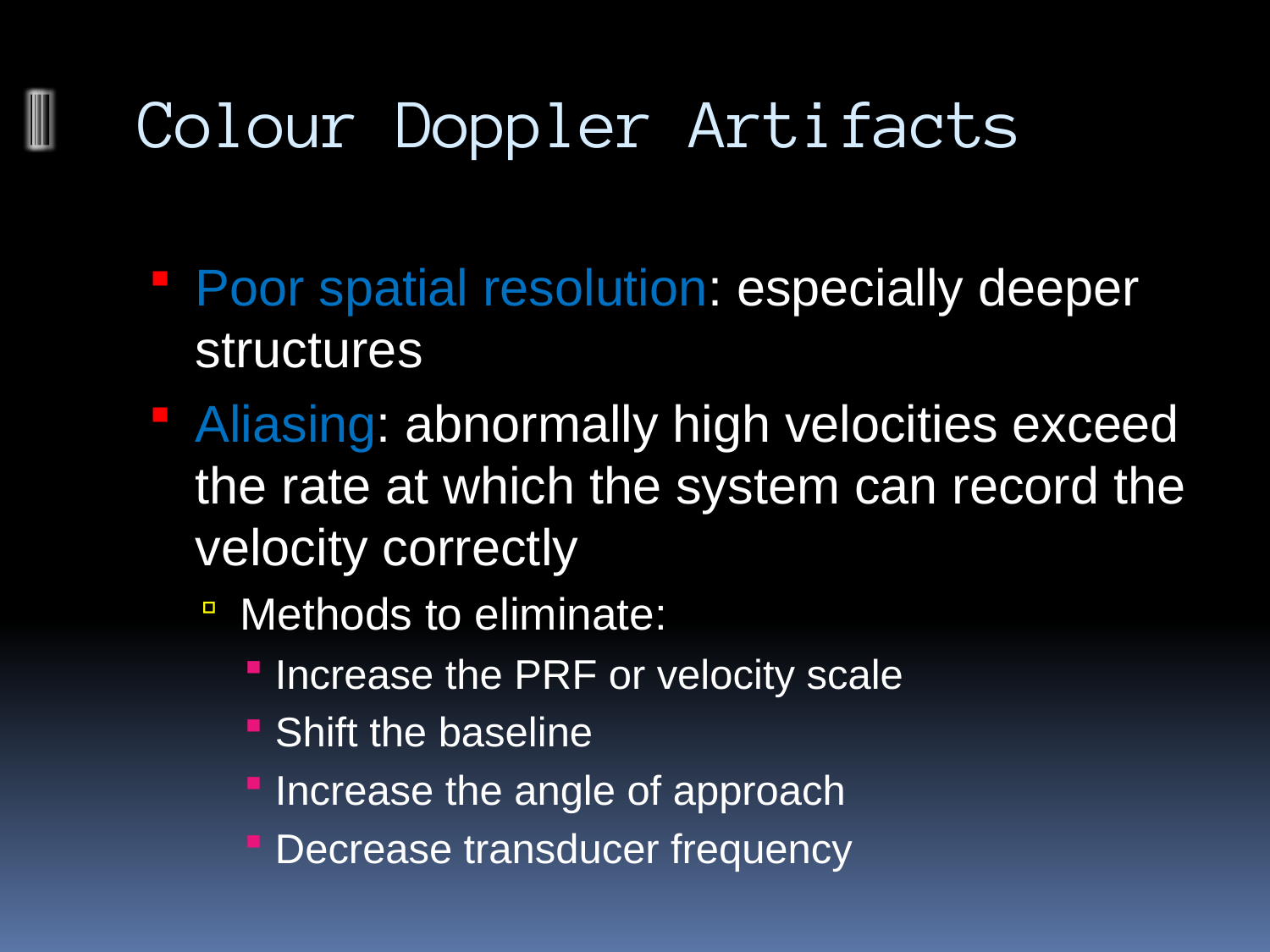

# Colour Doppler Artifacts
Poor spatial resolution: especially deeper structures
Aliasing: abnormally high velocities exceed the rate at which the system can record the velocity correctly
Methods to eliminate:
Increase the PRF or velocity scale
Shift the baseline
Increase the angle of approach
Decrease transducer frequency